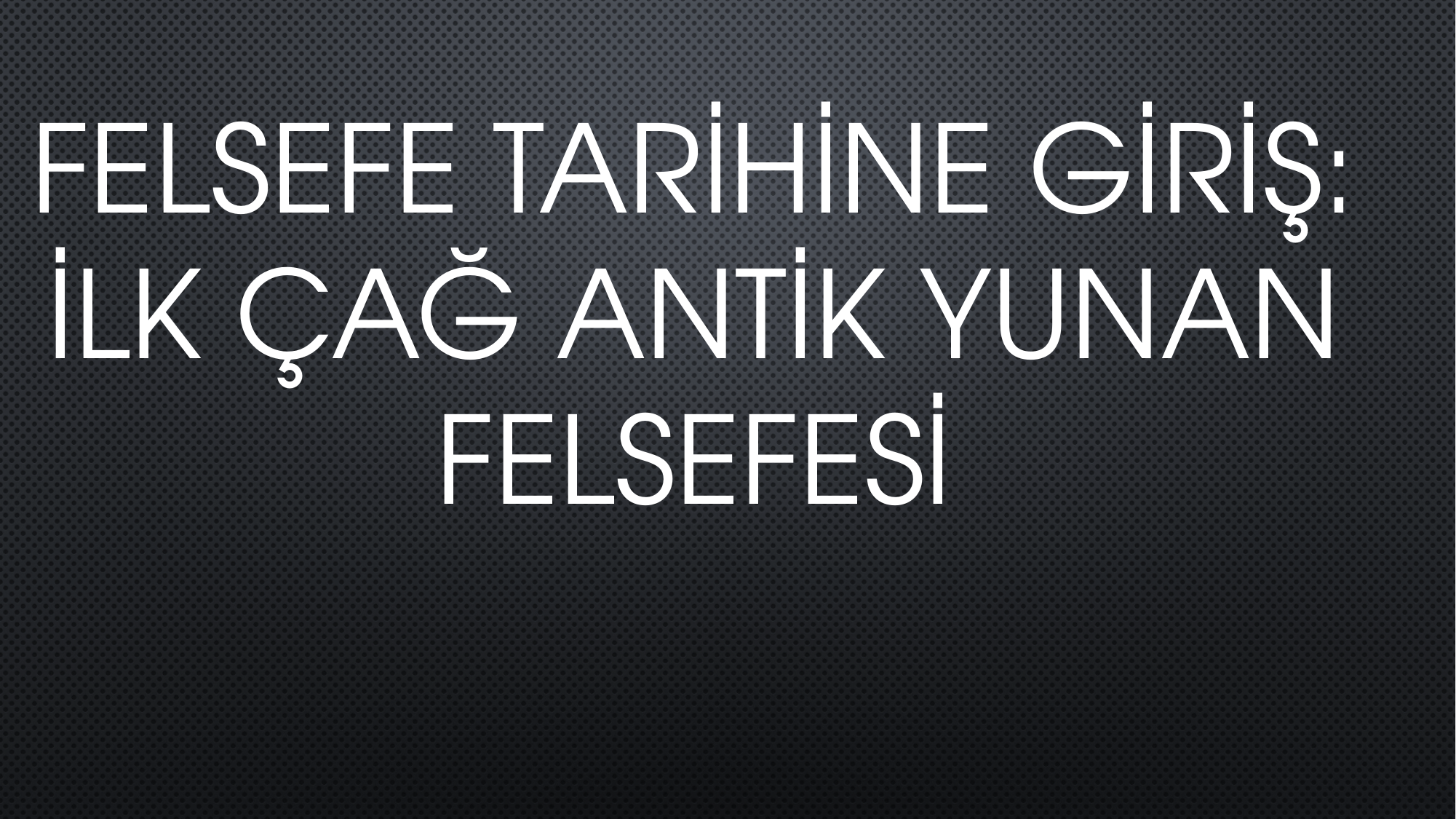

FELSEFE TARİHİNE GİRİŞ:
İLK ÇAĞ ANTİK YUNAN FELSEFESİ